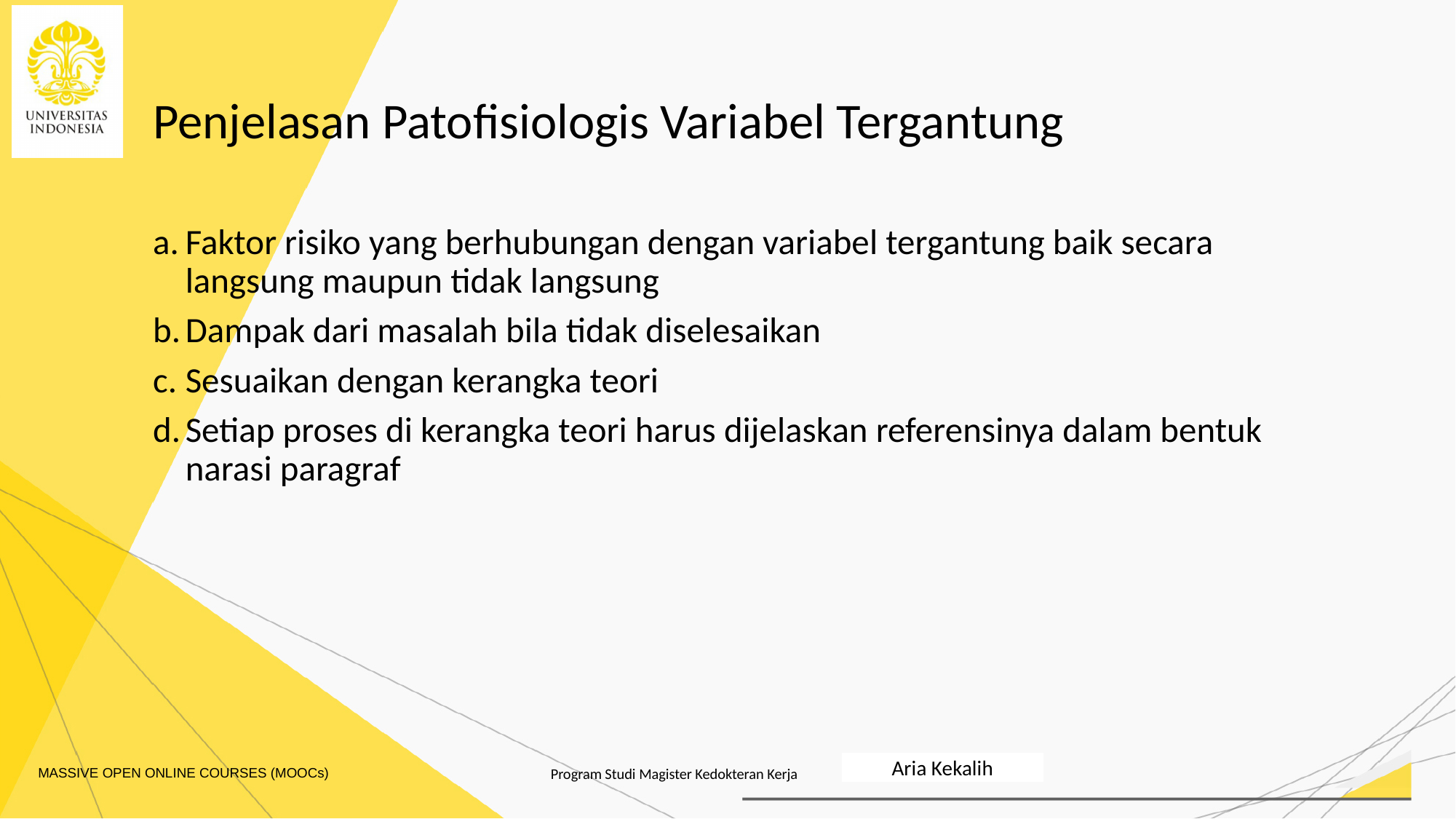

# Penjelasan Patofisiologis Variabel Tergantung
Faktor risiko yang berhubungan dengan variabel tergantung baik secara langsung maupun tidak langsung
Dampak dari masalah bila tidak diselesaikan
Sesuaikan dengan kerangka teori
Setiap proses di kerangka teori harus dijelaskan referensinya dalam bentuk narasi paragraf